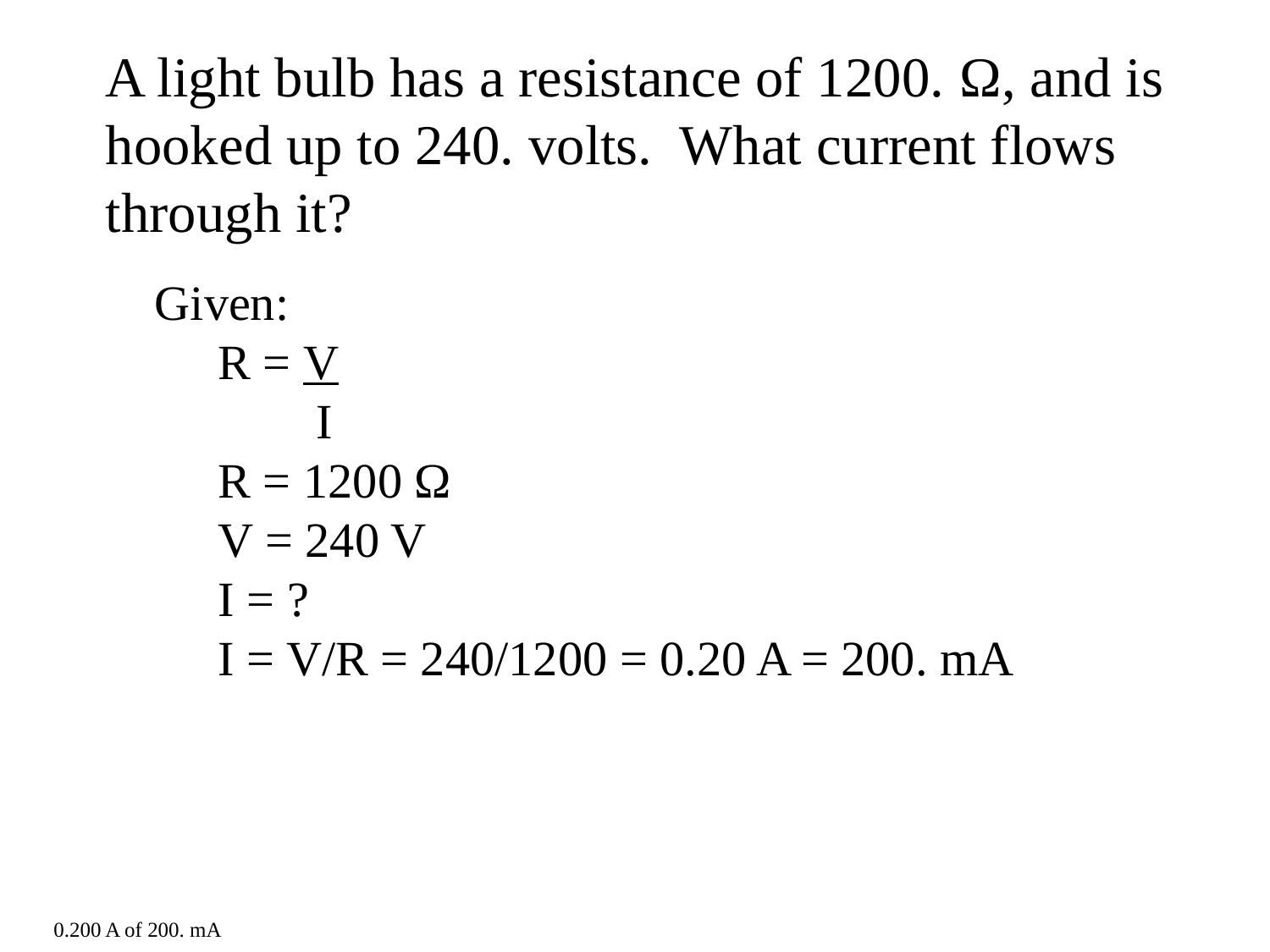

A light bulb has a resistance of 1200. Ω, and is hooked up to 240. volts.  What current flows through it?
Given:
R = V
        I
R = 1200 Ω
V = 240 V
I = ?
I = V/R = 240/1200 = 0.20 A = 200. mA

0.200 A of 200. mA